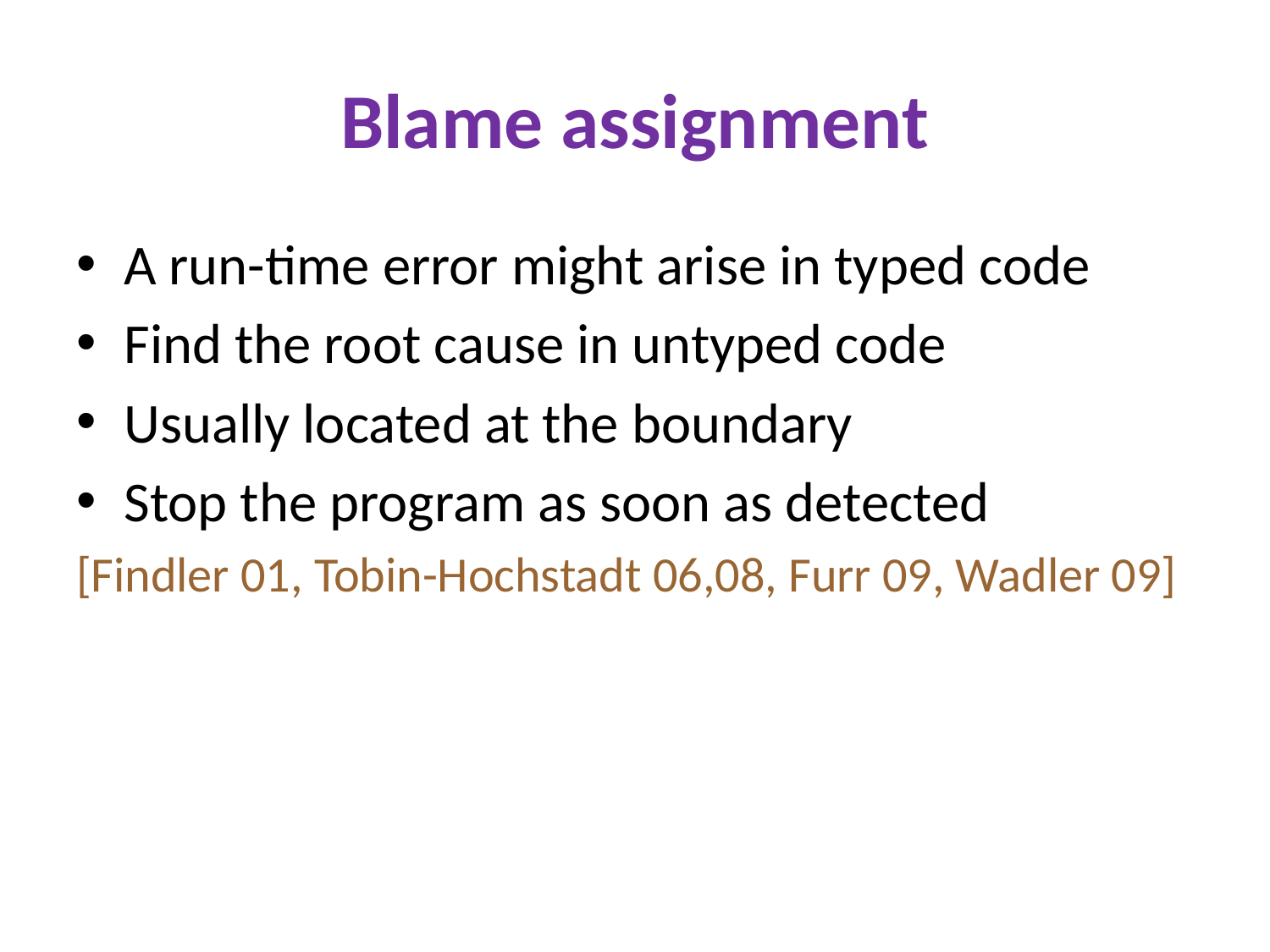

# Blame assignment
A run-time error might arise in typed code
Find the root cause in untyped code
Usually located at the boundary
Stop the program as soon as detected
[Findler 01, Tobin-Hochstadt 06,08, Furr 09, Wadler 09]